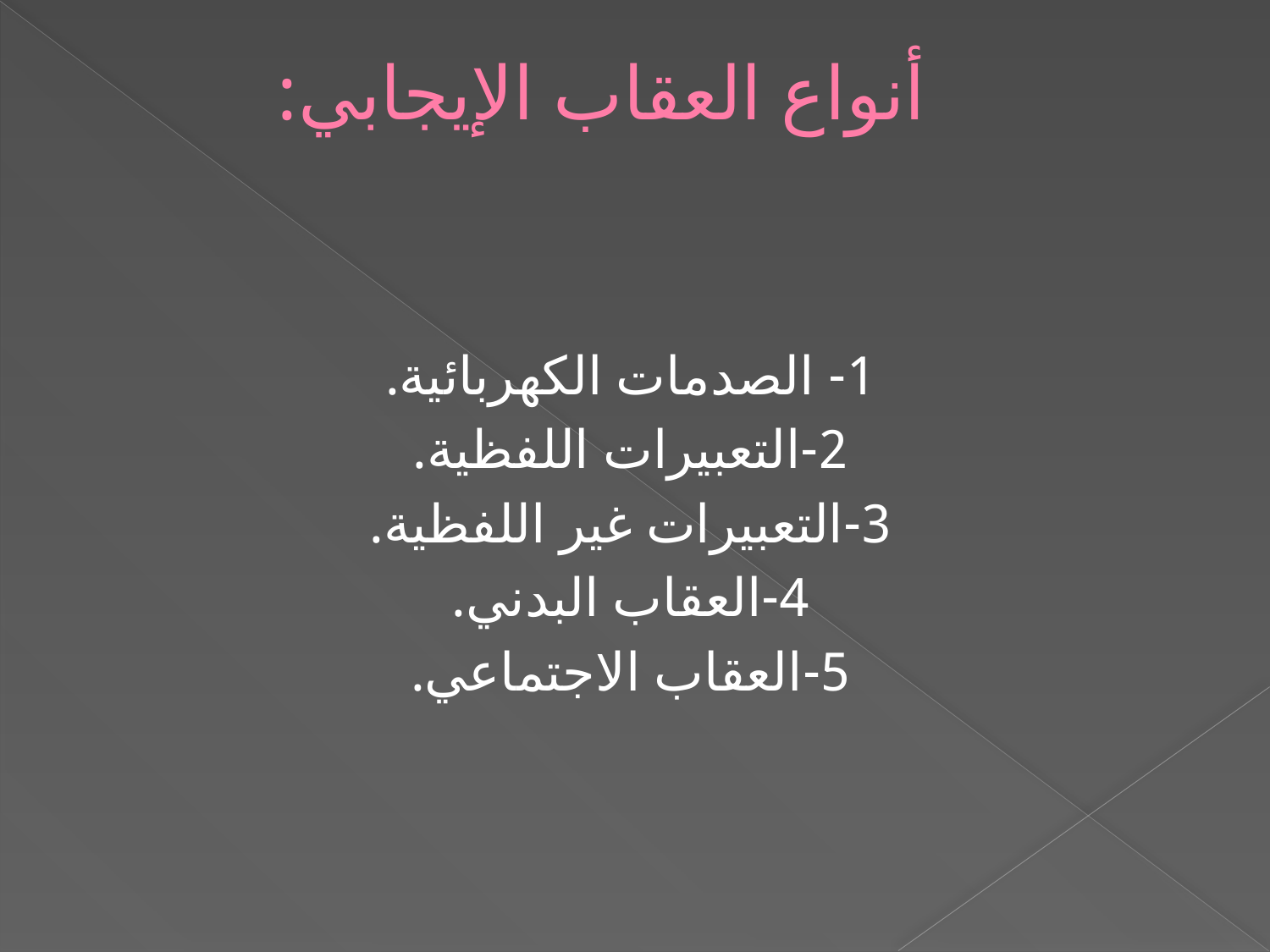

# أنواع العقاب الإيجابي:

1- الصدمات الكهربائية.
2-التعبيرات اللفظية.
3-التعبيرات غير اللفظية.
4-العقاب البدني.
5-العقاب الاجتماعي.